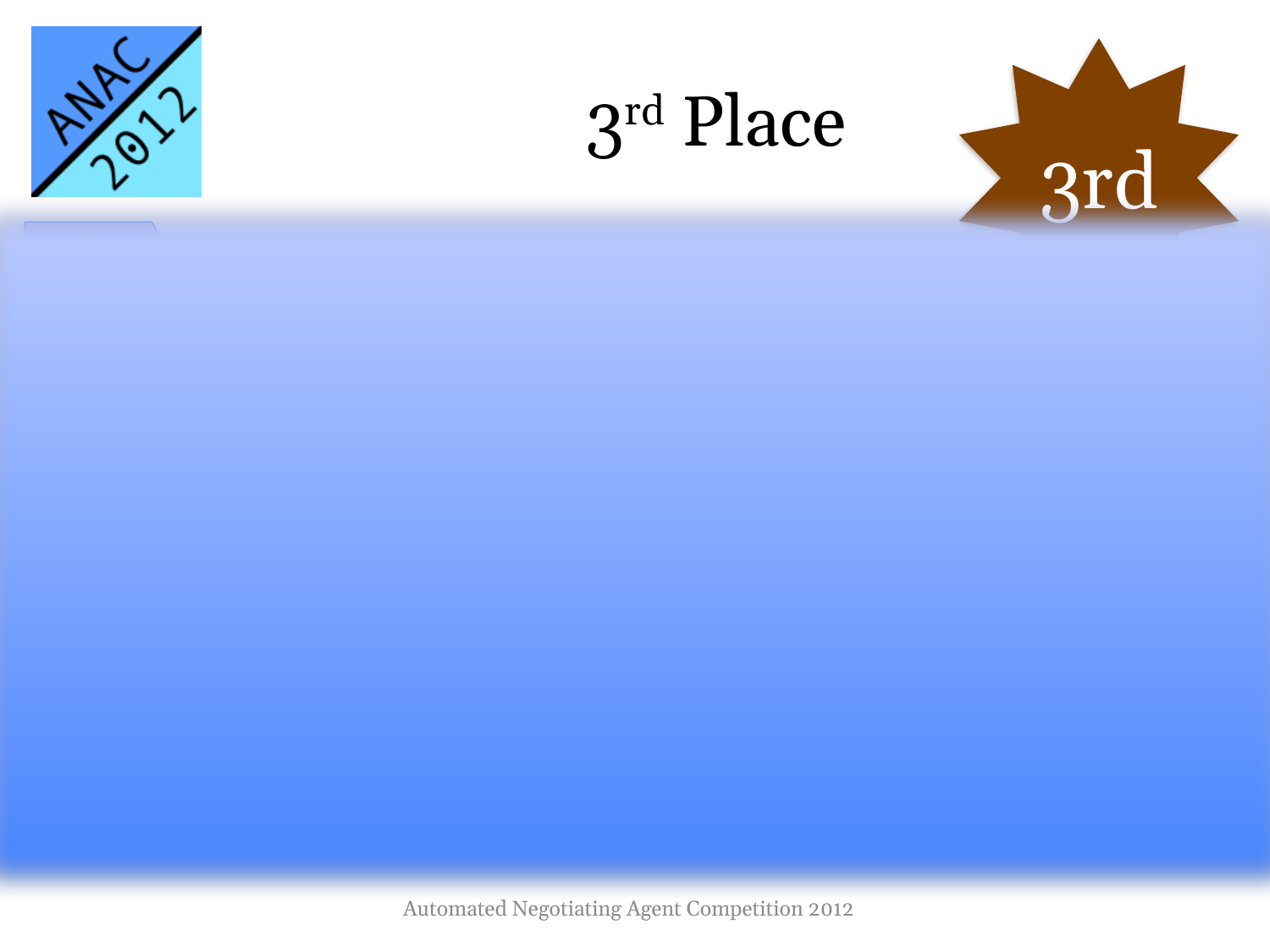

# 3rd Place
3rd

0.618
OMACagent
Maastricht University
Siqi Chen, Gerhard Weiss

and

TheNegotiator Reloaded
Delft University of Technology
Mark Hendrikx, Alex Dirkzwager
0.617
Automated Negotiating Agent Competition 2012